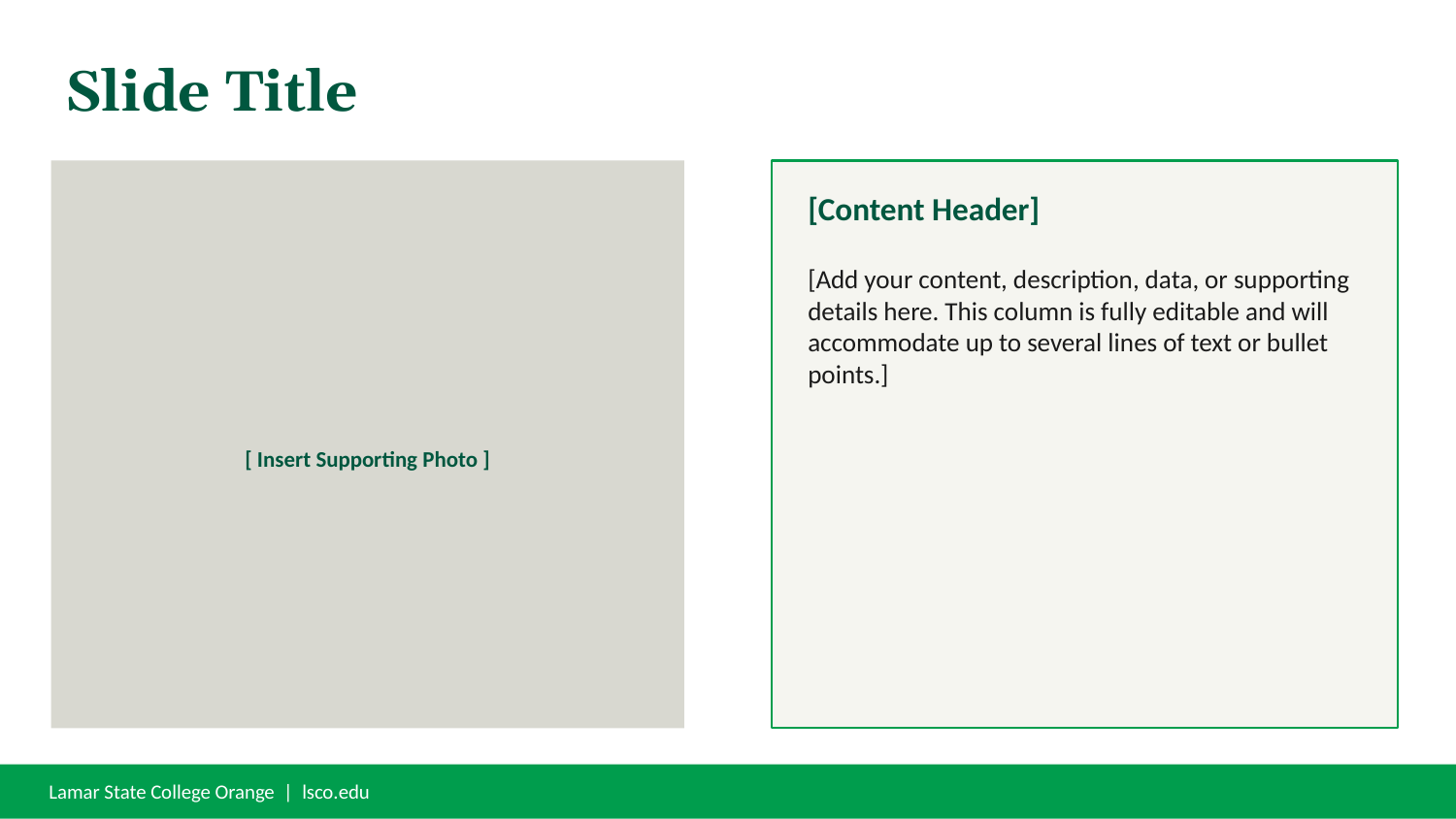

Slide Title

[ Insert Supporting Photo ]
[Content Header]
[Add your content, description, data, or supporting details here. This column is fully editable and will accommodate up to several lines of text or bullet points.]

Lamar State College Orange  |  lsco.edu
[Slide subtitle or date]